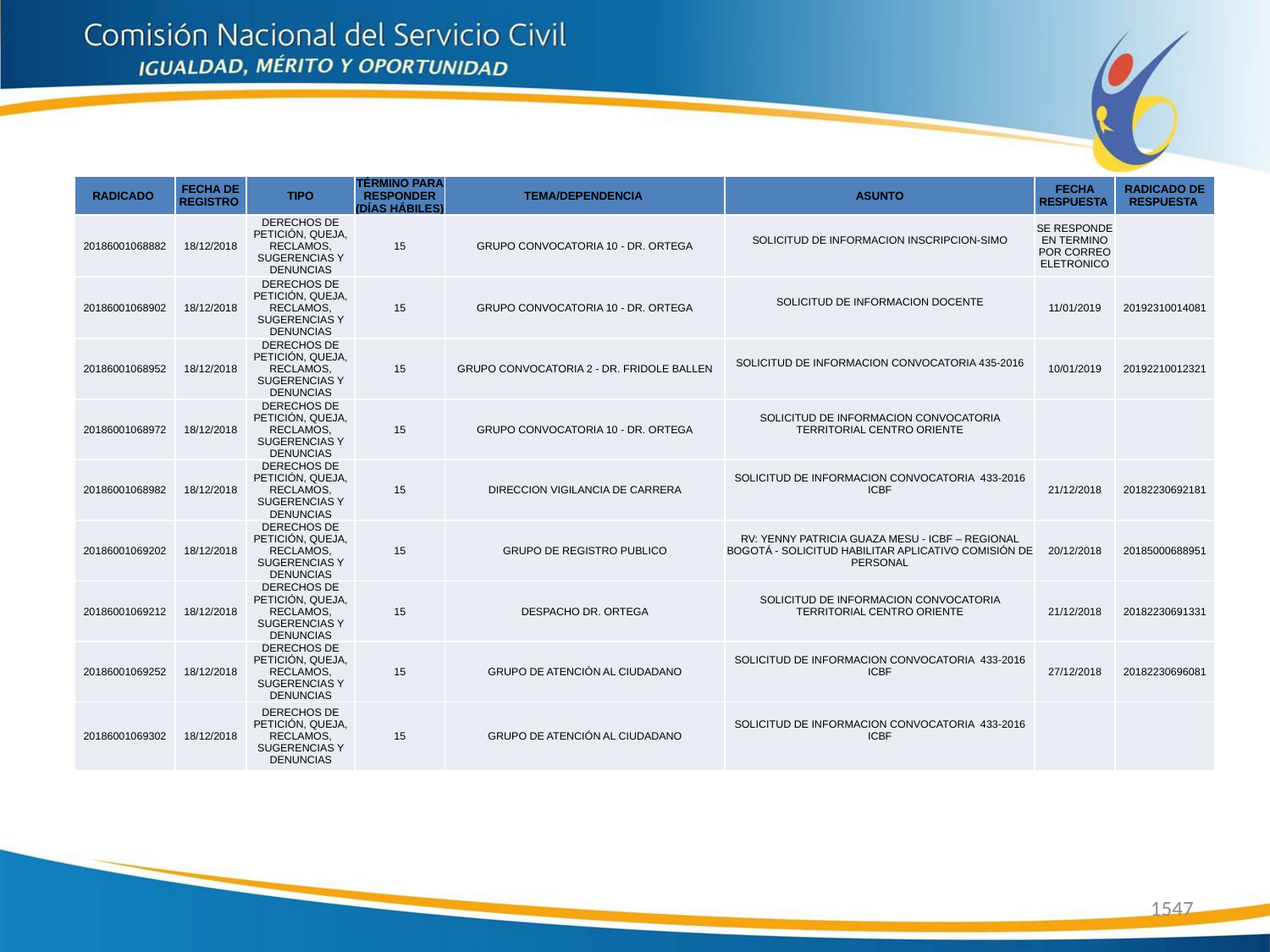

| RADICADO | FECHA DE REGISTRO | TIPO | TÉRMINO PARA RESPONDER (DÍAS HÁBILES) | TEMA/DEPENDENCIA | ASUNTO | FECHA RESPUESTA | RADICADO DE RESPUESTA |
| --- | --- | --- | --- | --- | --- | --- | --- |
| 20186001068882 | 18/12/2018 | DERECHOS DE PETICIÓN, QUEJA, RECLAMOS, SUGERENCIAS Y DENUNCIAS | 15 | GRUPO CONVOCATORIA 10 - DR. ORTEGA | SOLICITUD DE INFORMACION INSCRIPCION-SIMO | SE RESPONDE EN TERMINO POR CORREO ELETRONICO |  |
| 20186001068902 | 18/12/2018 | DERECHOS DE PETICIÓN, QUEJA, RECLAMOS, SUGERENCIAS Y DENUNCIAS | 15 | GRUPO CONVOCATORIA 10 - DR. ORTEGA | SOLICITUD DE INFORMACION DOCENTE | 11/01/2019 | 20192310014081 |
| 20186001068952 | 18/12/2018 | DERECHOS DE PETICIÓN, QUEJA, RECLAMOS, SUGERENCIAS Y DENUNCIAS | 15 | GRUPO CONVOCATORIA 2 - DR. FRIDOLE BALLEN | SOLICITUD DE INFORMACION CONVOCATORIA 435-2016 | 10/01/2019 | 20192210012321 |
| 20186001068972 | 18/12/2018 | DERECHOS DE PETICIÓN, QUEJA, RECLAMOS, SUGERENCIAS Y DENUNCIAS | 15 | GRUPO CONVOCATORIA 10 - DR. ORTEGA | SOLICITUD DE INFORMACION CONVOCATORIA TERRITORIAL CENTRO ORIENTE |  |  |
| 20186001068982 | 18/12/2018 | DERECHOS DE PETICIÓN, QUEJA, RECLAMOS, SUGERENCIAS Y DENUNCIAS | 15 | DIRECCION VIGILANCIA DE CARRERA | SOLICITUD DE INFORMACION CONVOCATORIA 433-2016 ICBF | 21/12/2018 | 20182230692181 |
| 20186001069202 | 18/12/2018 | DERECHOS DE PETICIÓN, QUEJA, RECLAMOS, SUGERENCIAS Y DENUNCIAS | 15 | GRUPO DE REGISTRO PUBLICO | RV: YENNY PATRICIA GUAZA MESU - ICBF – REGIONAL BOGOTÁ - SOLICITUD HABILITAR APLICATIVO COMISIÓN DE PERSONAL | 20/12/2018 | 20185000688951 |
| 20186001069212 | 18/12/2018 | DERECHOS DE PETICIÓN, QUEJA, RECLAMOS, SUGERENCIAS Y DENUNCIAS | 15 | DESPACHO DR. ORTEGA | SOLICITUD DE INFORMACION CONVOCATORIA TERRITORIAL CENTRO ORIENTE | 21/12/2018 | 20182230691331 |
| 20186001069252 | 18/12/2018 | DERECHOS DE PETICIÓN, QUEJA, RECLAMOS, SUGERENCIAS Y DENUNCIAS | 15 | GRUPO DE ATENCIÓN AL CIUDADANO | SOLICITUD DE INFORMACION CONVOCATORIA 433-2016 ICBF | 27/12/2018 | 20182230696081 |
| 20186001069302 | 18/12/2018 | DERECHOS DE PETICIÓN, QUEJA, RECLAMOS, SUGERENCIAS Y DENUNCIAS | 15 | GRUPO DE ATENCIÓN AL CIUDADANO | SOLICITUD DE INFORMACION CONVOCATORIA 433-2016 ICBF |  |  |
1547